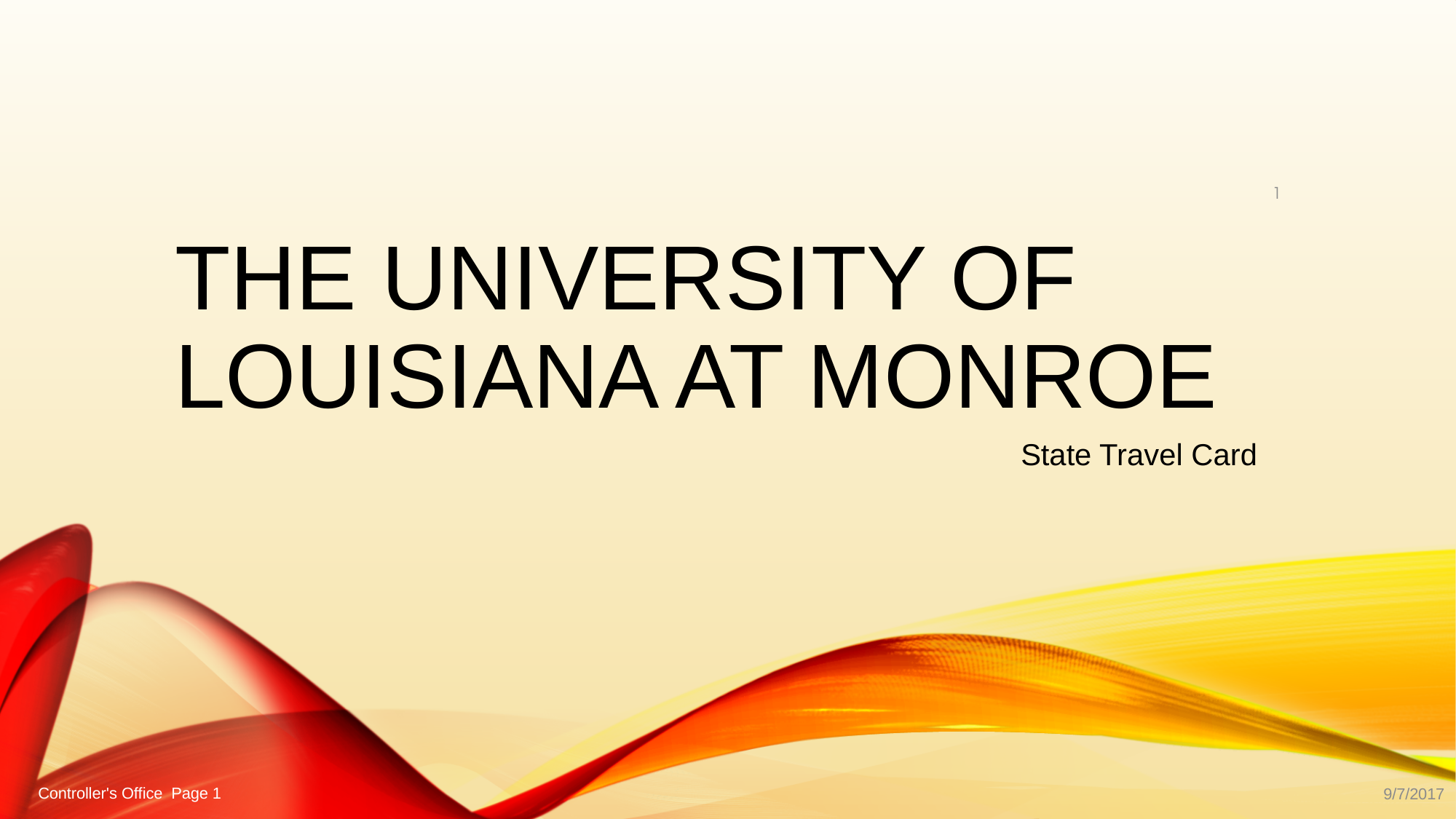

1
# The University of Louisiana at Monroe
State Travel Card
Controller's Office  Page 1
9/7/2017